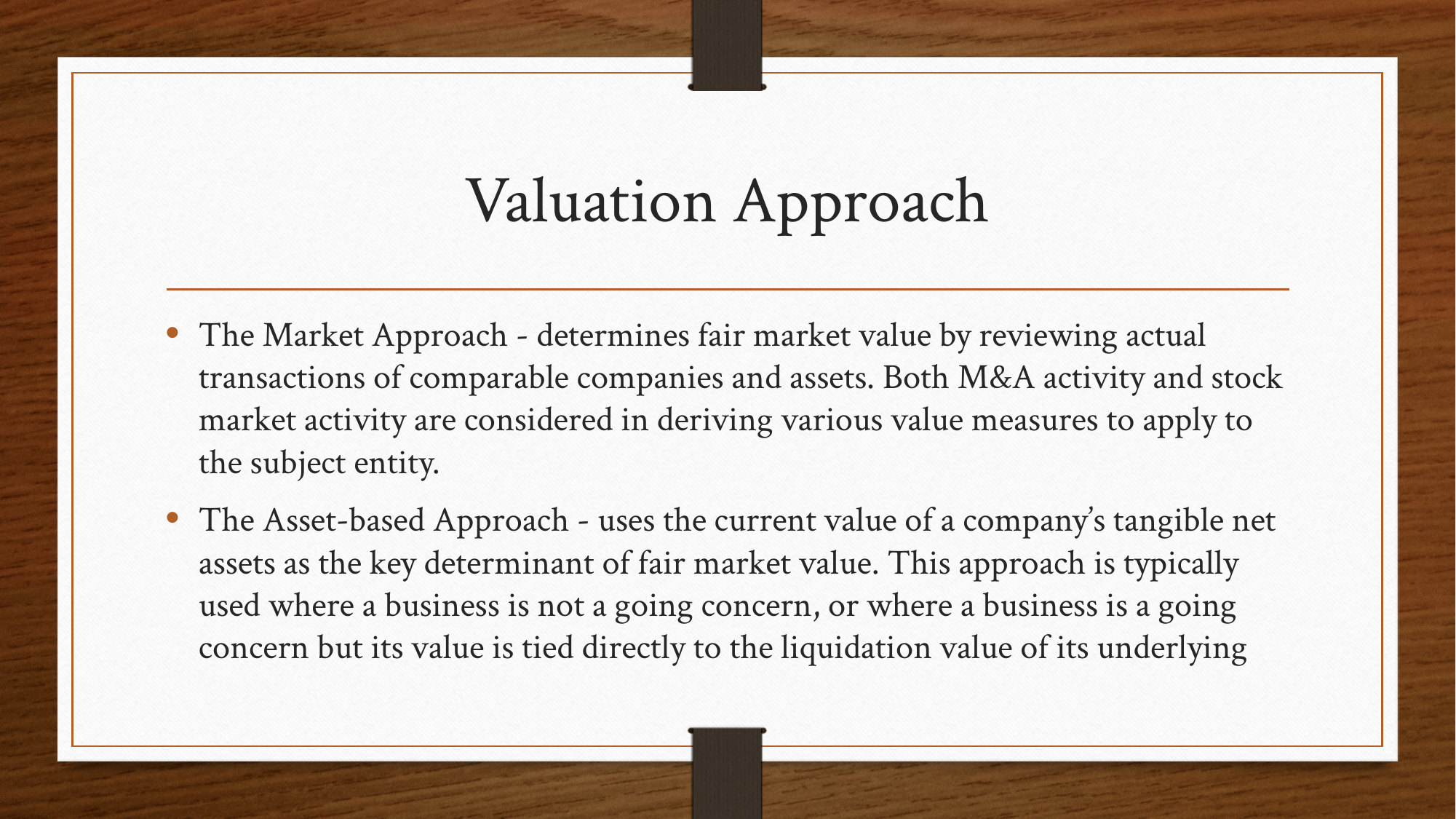

# Valuation Approach
The Market Approach - determines fair market value by reviewing actual transactions of comparable companies and assets. Both M&A activity and stock market activity are considered in deriving various value measures to apply to the subject entity.
The Asset-based Approach - uses the current value of a company’s tangible net assets as the key determinant of fair market value. This approach is typically used where a business is not a going concern, or where a business is a going concern but its value is tied directly to the liquidation value of its underlying